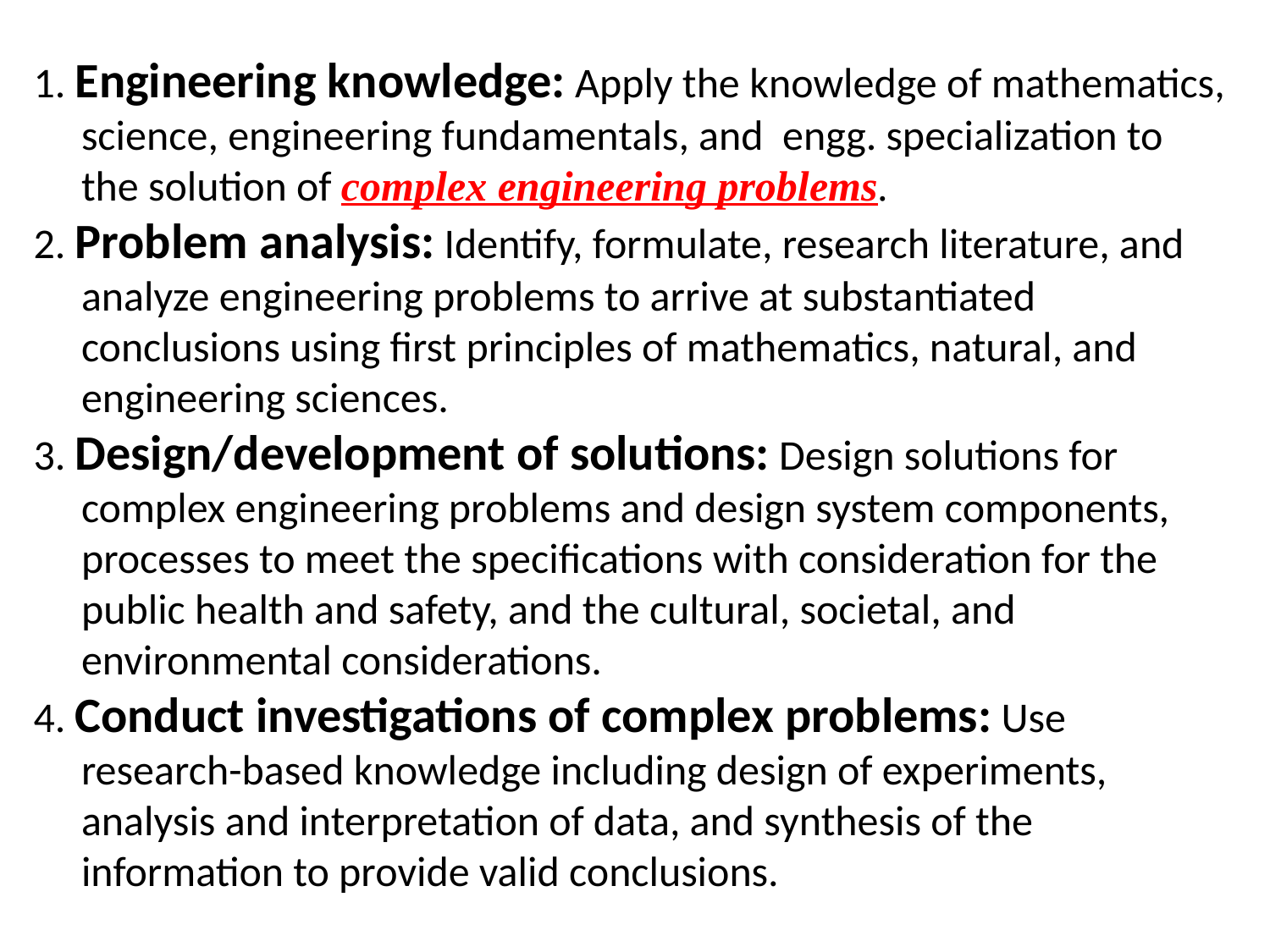

1. Engineering knowledge: Apply the knowledge of mathematics, science, engineering fundamentals, and  engg. specialization to the solution of complex engineering problems.
2. Problem analysis: Identify, formulate, research literature, and analyze engineering problems to arrive at substantiated conclusions using first principles of mathematics, natural, and engineering sciences.
3. Design/development of solutions: Design solutions for complex engineering problems and design system components, processes to meet the specifications with consideration for the public health and safety, and the cultural, societal, and environmental considerations.
4. Conduct investigations of complex problems: Use research-based knowledge including design of experiments, analysis and interpretation of data, and synthesis of the information to provide valid conclusions.